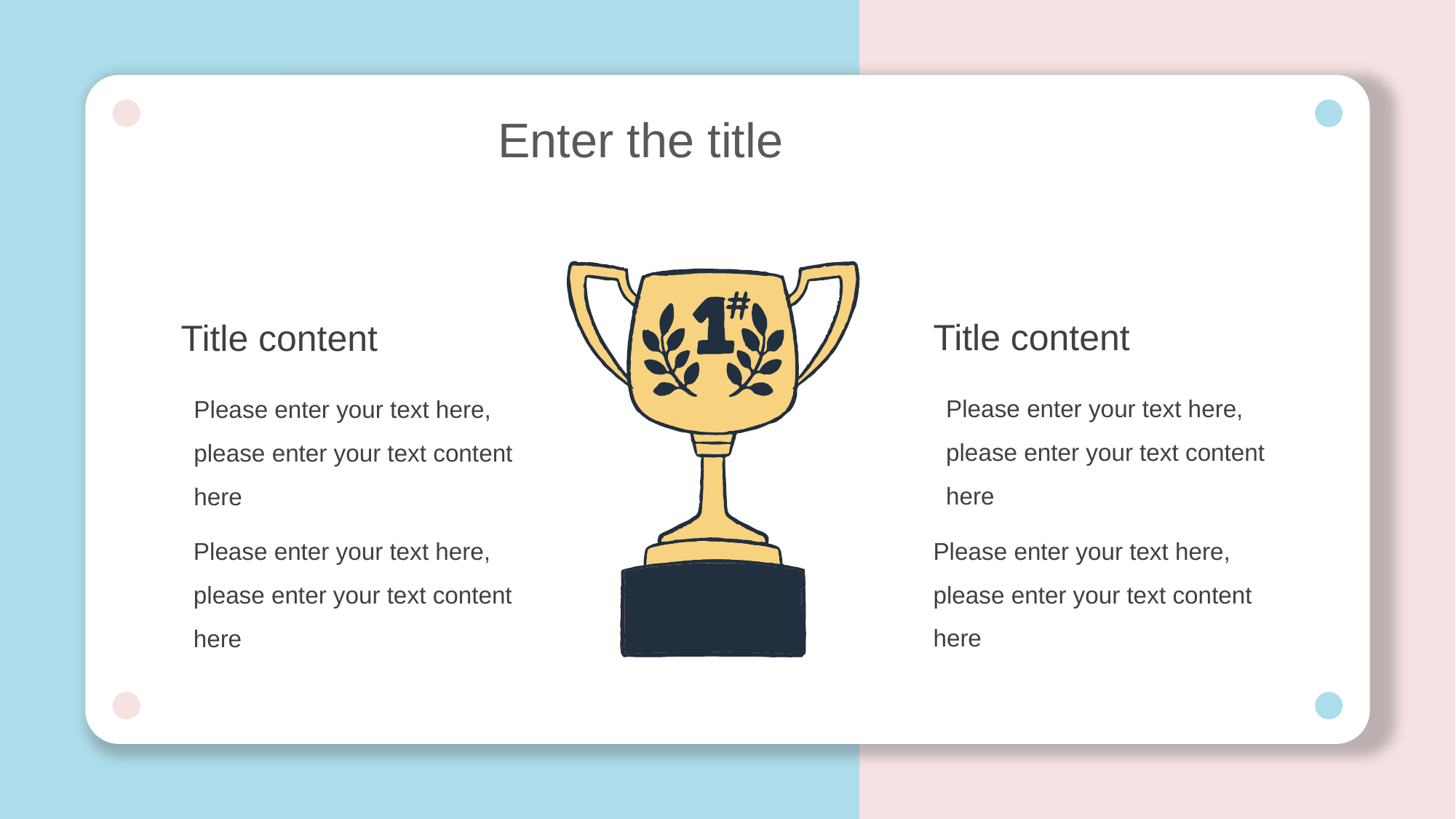

Enter the title

Title content
Please enter your text here, please enter your text content here
Please enter your text here, please enter your text content here
Title content
Please enter your text here, please enter your text content here
Please enter your text here, please enter your text content here